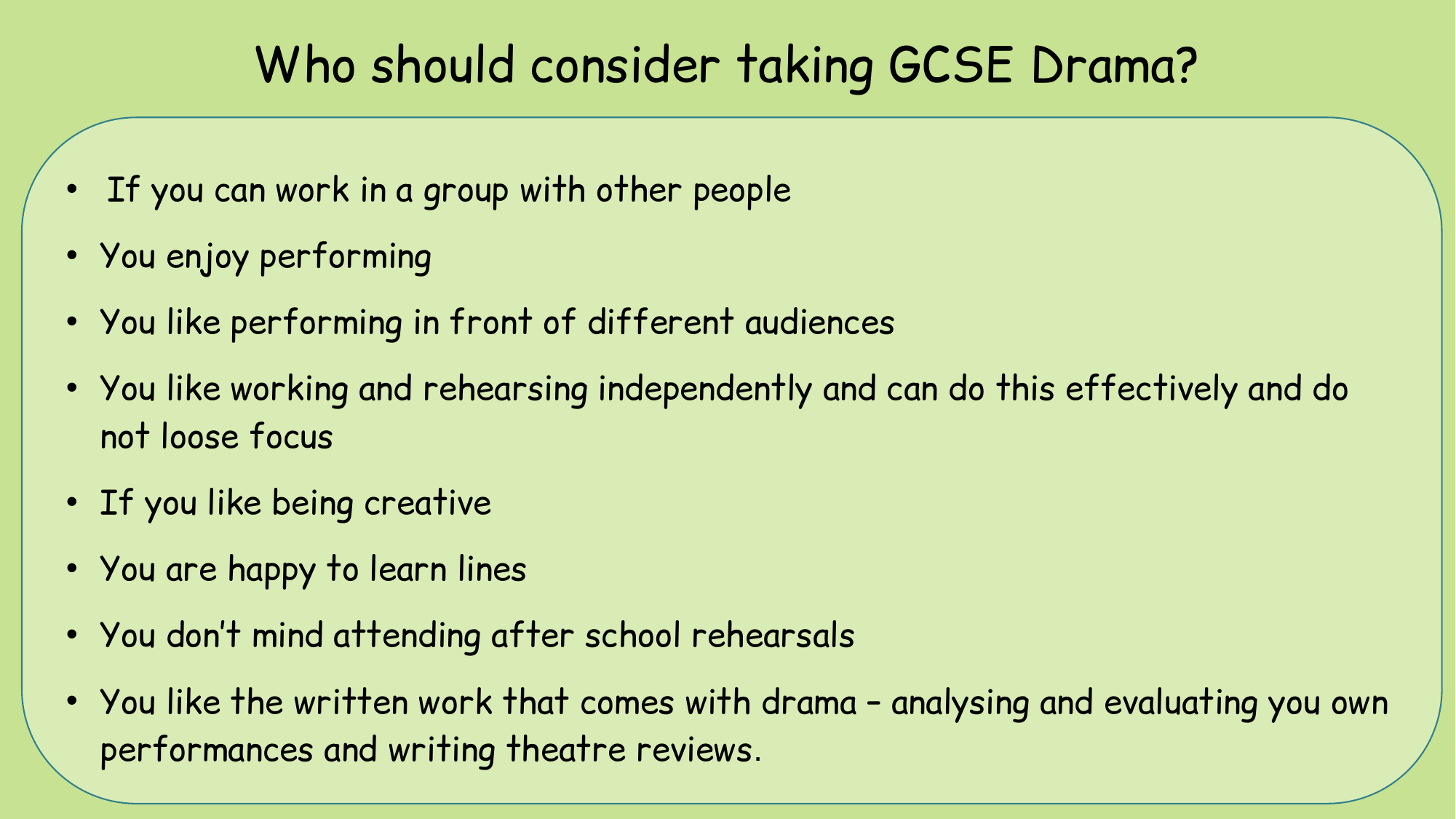

# Who should consider taking GCSE Drama?

If you can work in a group with other people
You enjoy performing
You like performing in front of different audiences
You like working and rehearsing independently and can do this effectively and do not loose focus
If you like being creative
You are happy to learn lines
You don’t mind attending after school rehearsals
You like the written work that comes with drama – analysing and evaluating you own performances and writing theatre reviews.